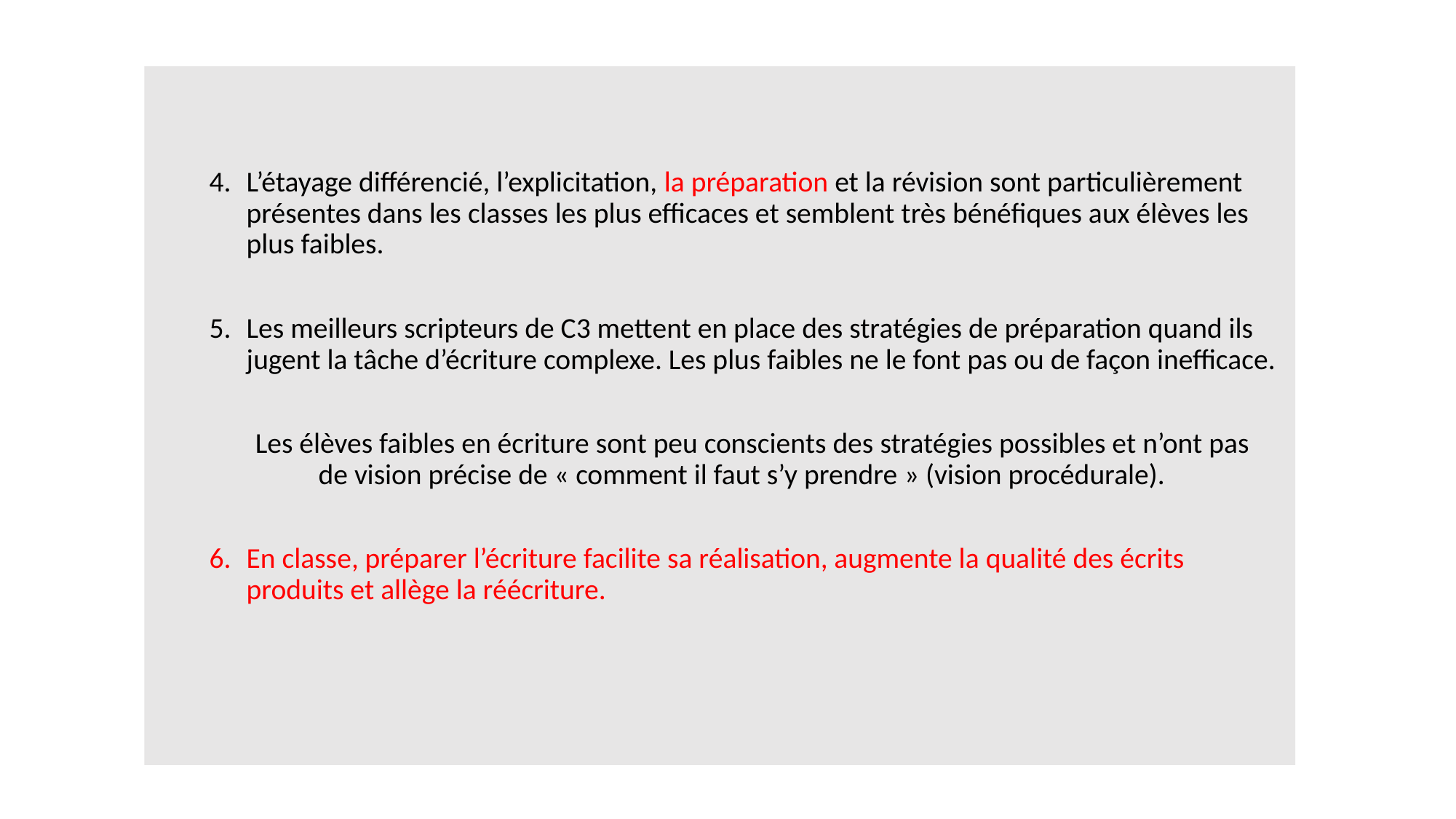

# L’étayage différencié, l’explicitation, la préparation et la révision sont particulièrement présentes dans les classes les plus efficaces et semblent très bénéfiques aux élèves les plus faibles.
Les meilleurs scripteurs de C3 mettent en place des stratégies de préparation quand ils jugent la tâche d’écriture complexe. Les plus faibles ne le font pas ou de façon inefficace.
       Les élèves faibles en écriture sont peu conscients des stratégies possibles et n’ont pas 	de vision précise de « comment il faut s’y prendre » (vision procédurale).
En classe, préparer l’écriture facilite sa réalisation, augmente la qualité des écrits produits et allège la réécriture.